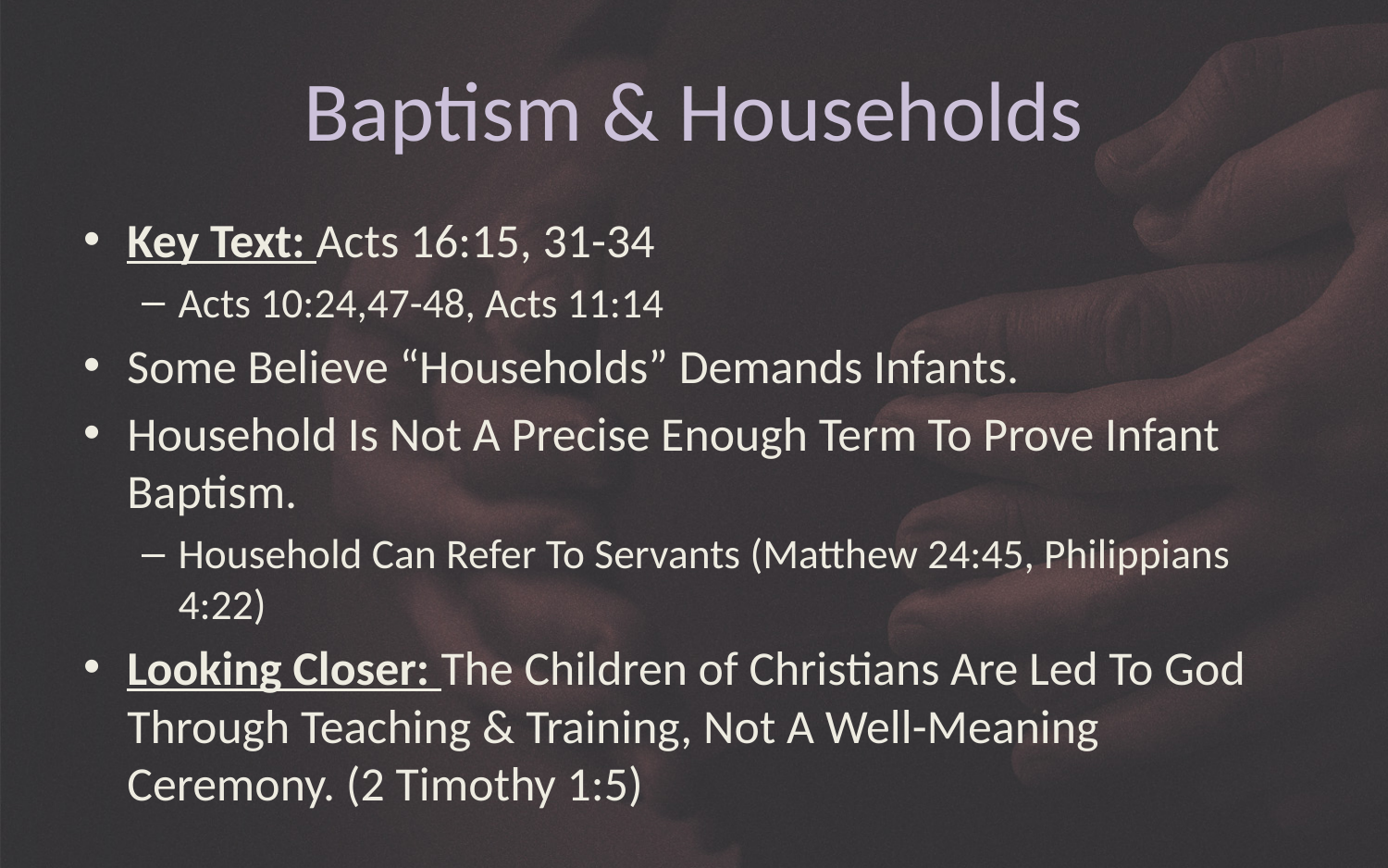

# Baptism & Households
Key Text: Acts 16:15, 31-34
Acts 10:24,47-48, Acts 11:14
Some Believe “Households” Demands Infants.
Household Is Not A Precise Enough Term To Prove Infant Baptism.
Household Can Refer To Servants (Matthew 24:45, Philippians 4:22)
Looking Closer: The Children of Christians Are Led To God Through Teaching & Training, Not A Well-Meaning Ceremony. (2 Timothy 1:5)